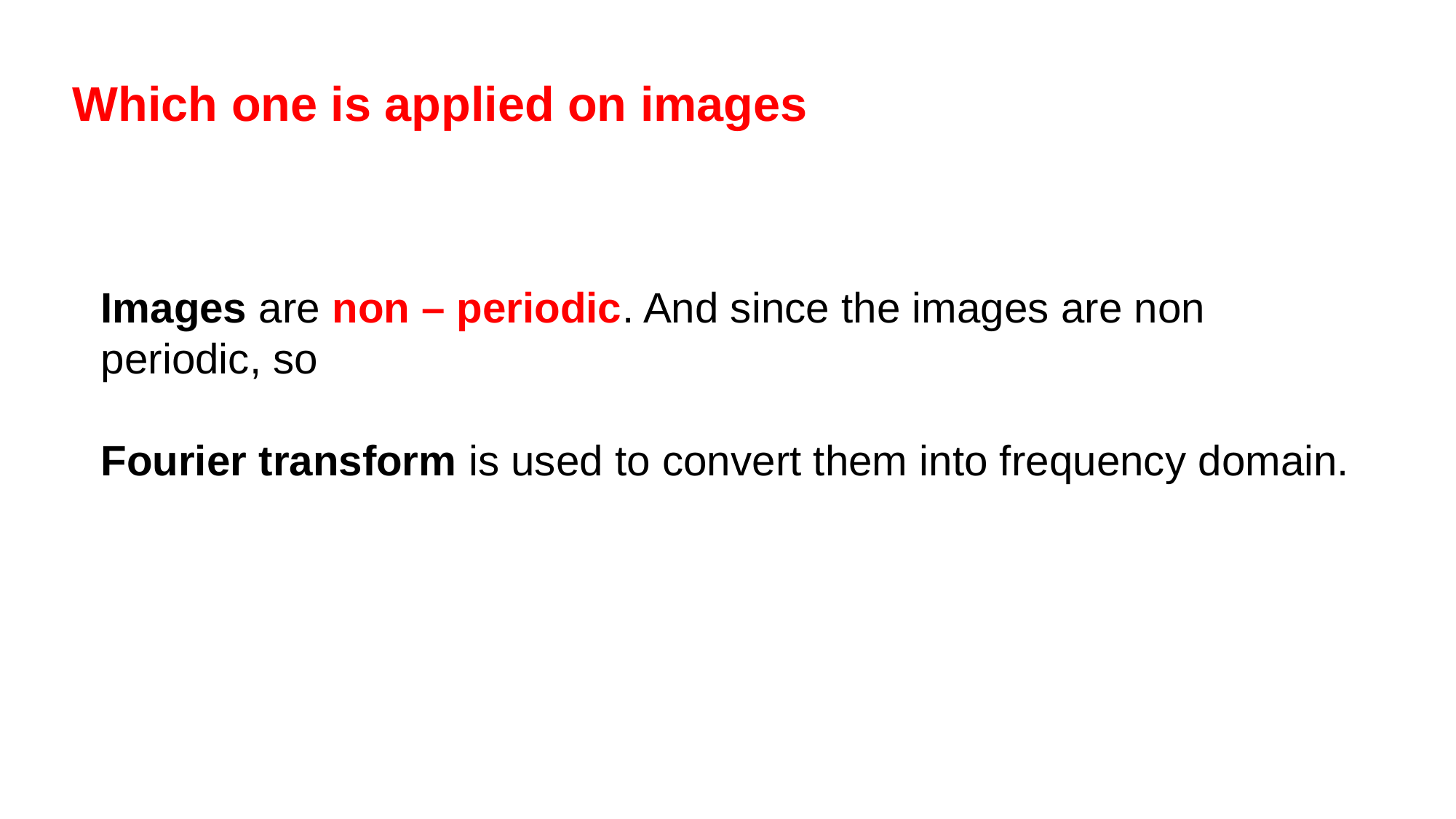

Which one is applied on images
Images are non – periodic. And since the images are non periodic, so

Fourier transform is used to convert them into frequency domain.